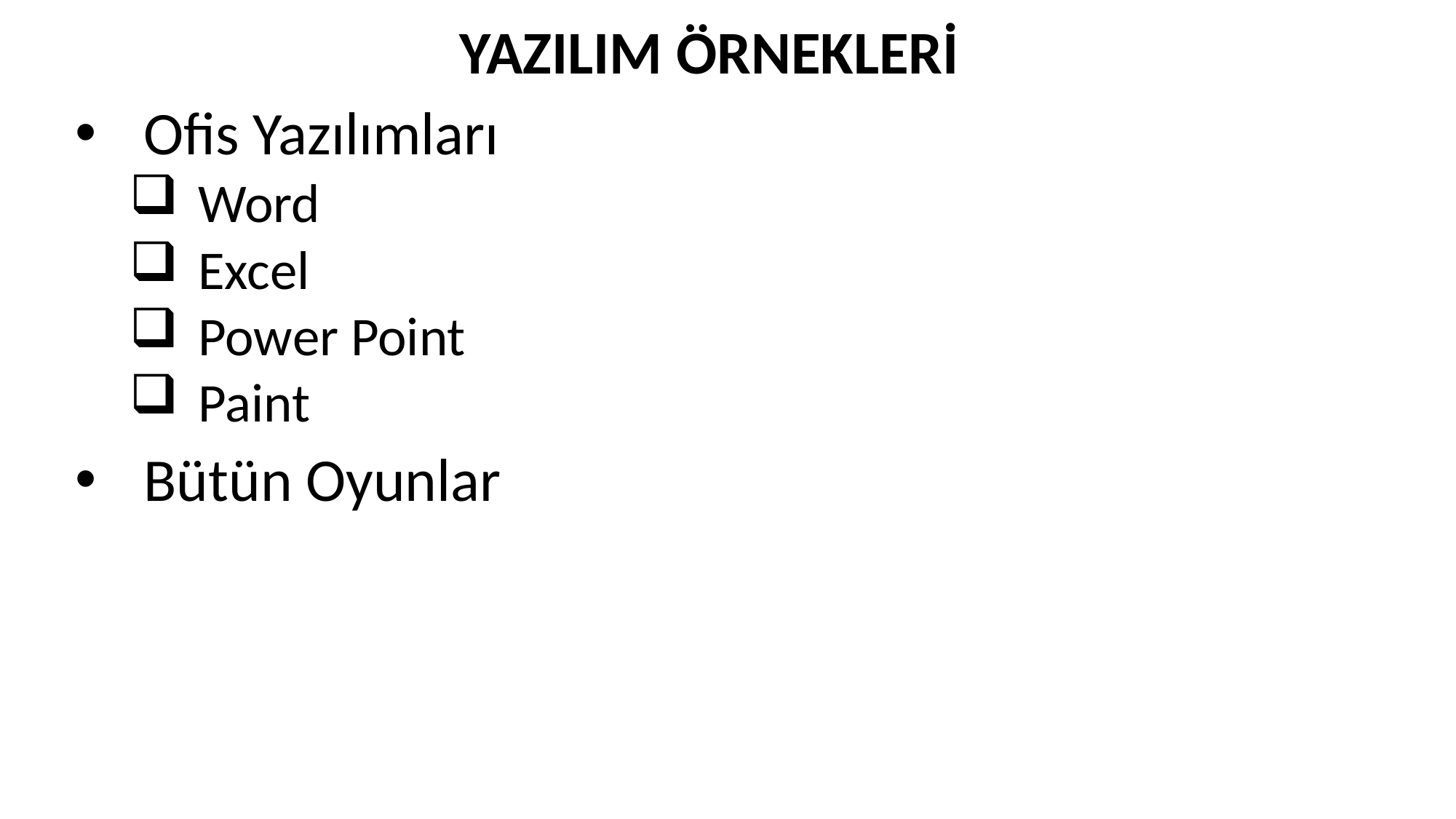

YAZILIM ÖRNEKLERİ
Ofis Yazılımları
Word
Excel
Power Point
Paint
Bütün Oyunlar